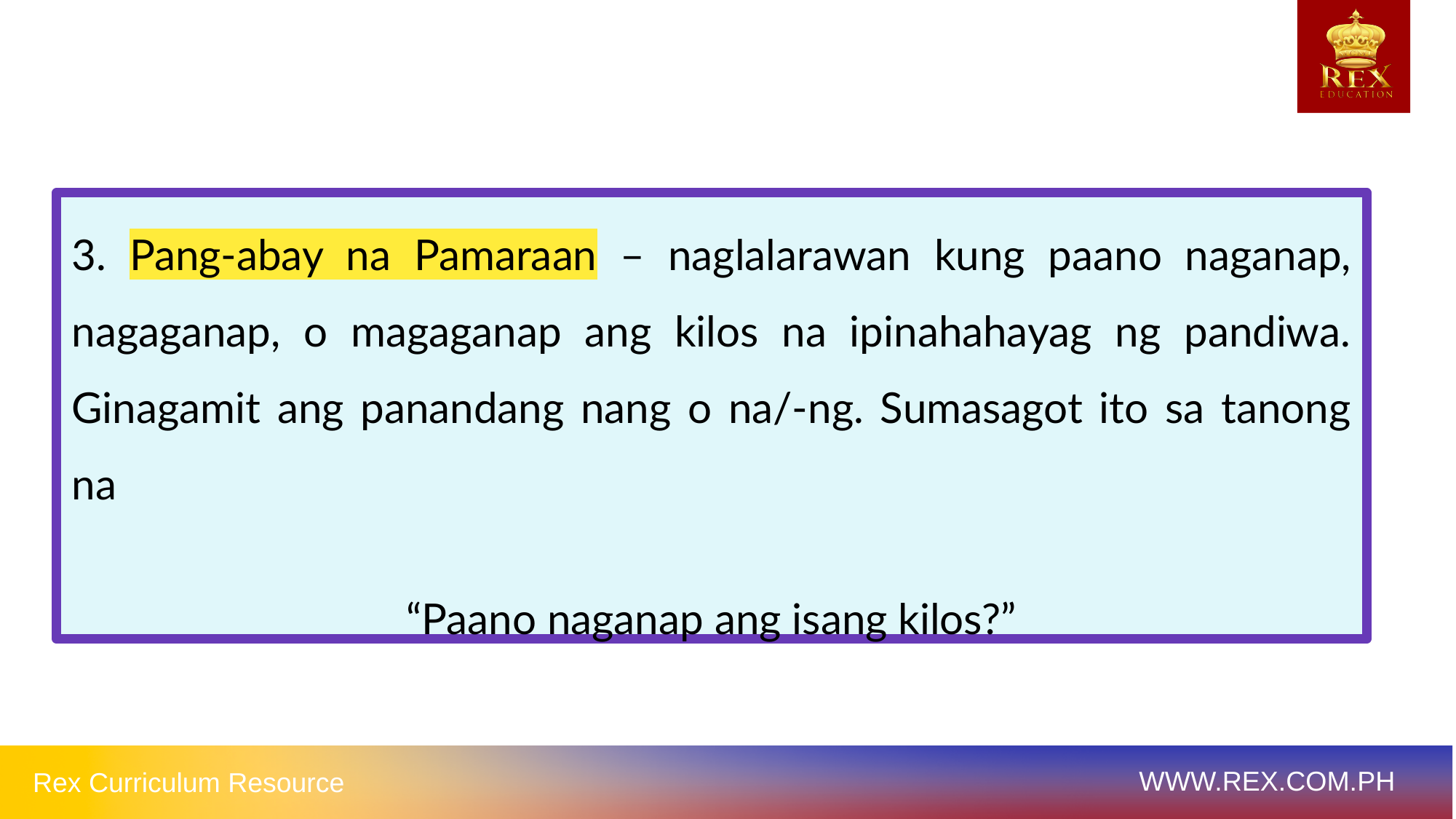

3. Pang-abay na Pamaraan – naglalarawan kung paano naganap, nagaganap, o magaganap ang kilos na ipinahahayag ng pandiwa. Ginagamit ang panandang nang o na/-ng. Sumasagot ito sa tanong na

“Paano naganap ang isang kilos?”